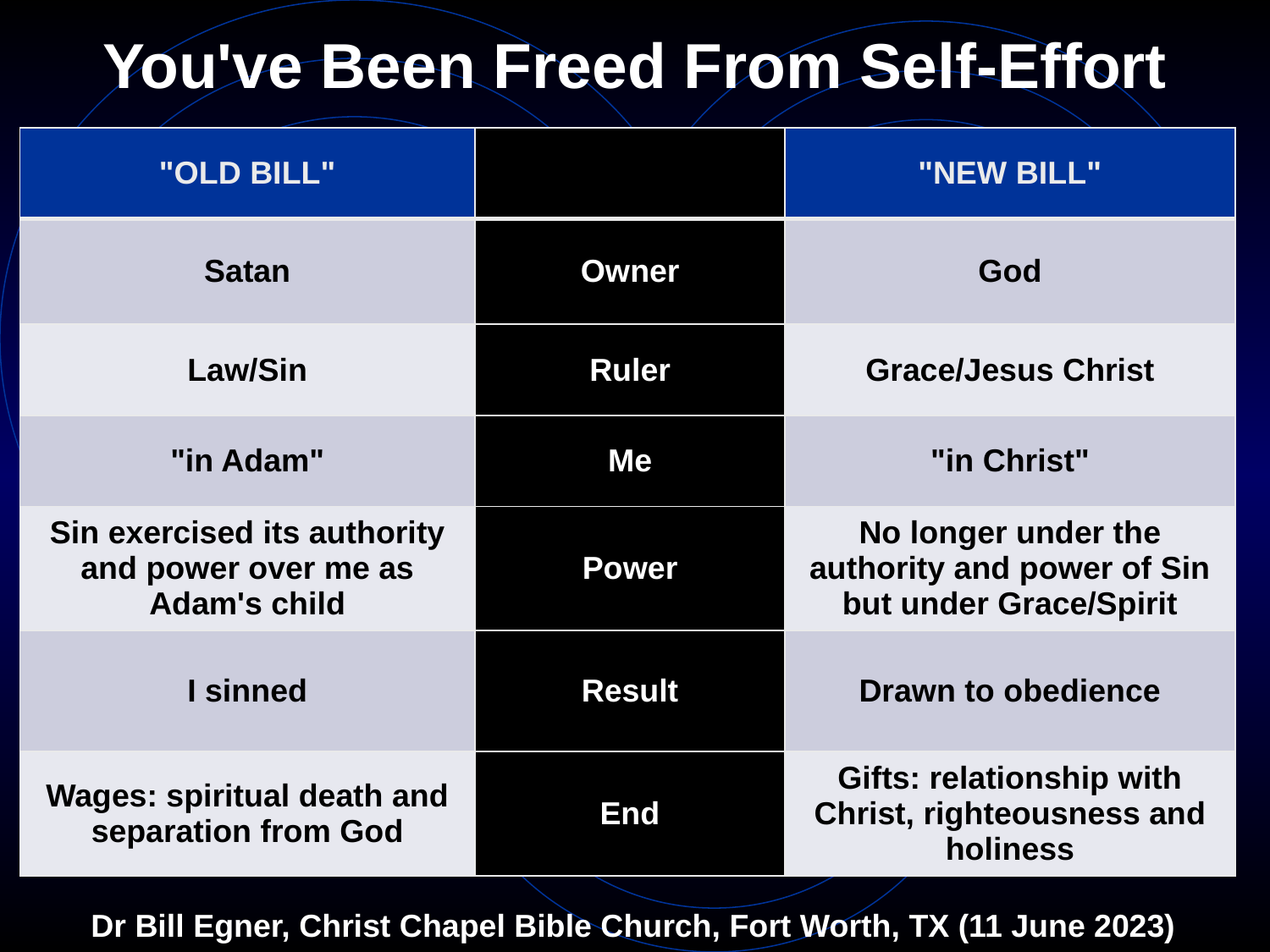

# You've Been Freed From Self-Effort
| "OLD BILL" |  | "NEW BILL" |
| --- | --- | --- |
| Satan | Owner | God |
| Law/Sin | Ruler | Grace/Jesus Christ |
| "in Adam" | Me | "in Christ" |
| Sin exercised its authority and power over me as Adam's child | Power | No longer under the authority and power of Sin but under Grace/Spirit |
| I sinned | Result | Drawn to obedience |
| Wages: spiritual death and separation from God | End | Gifts: relationship with Christ, righteousness and holiness |
Dr Bill Egner, Christ Chapel Bible Church, Fort Worth, TX (11 June 2023)